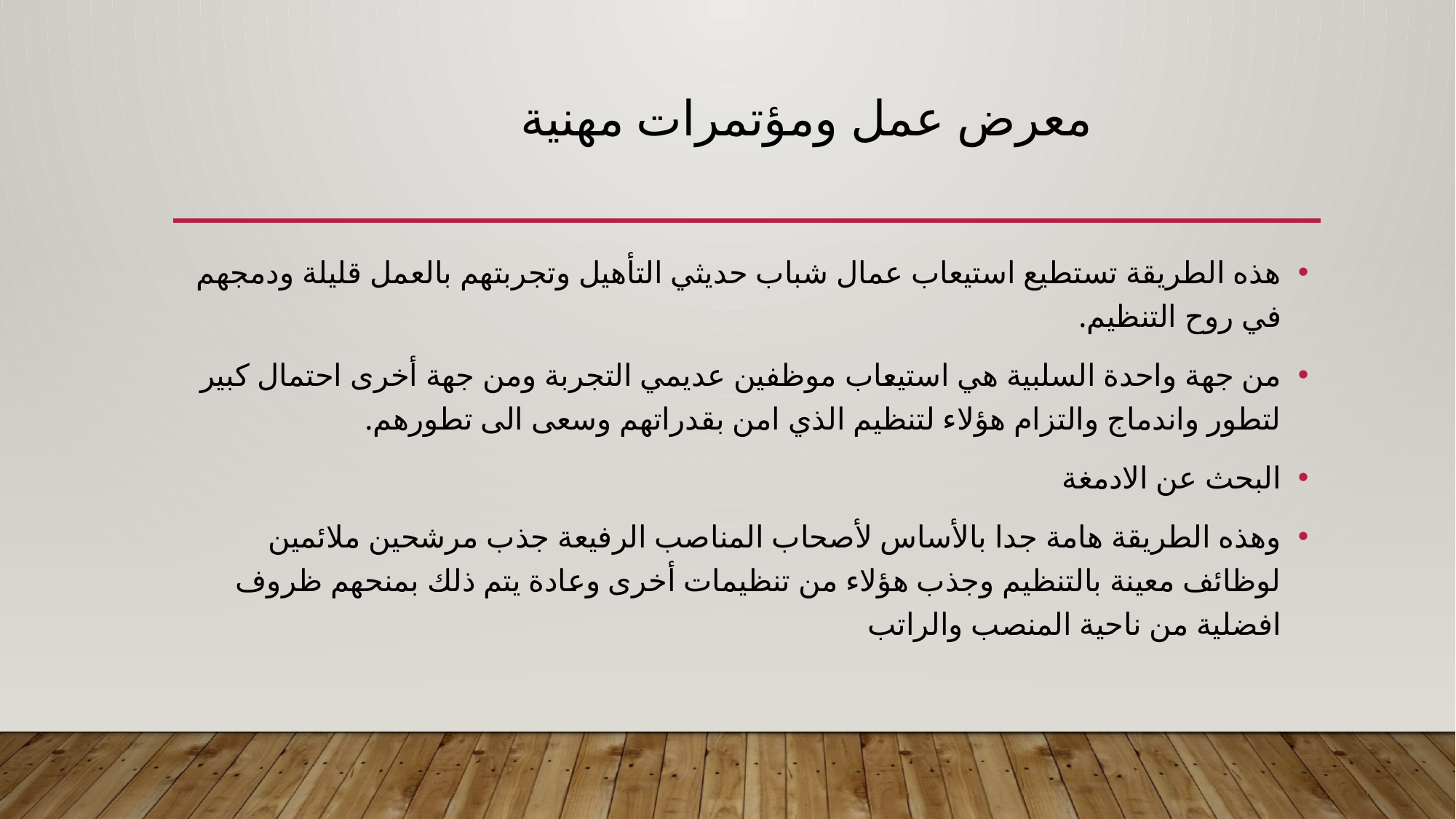

# معرض عمل ومؤتمرات مهنية
هذه الطريقة تستطيع استيعاب عمال شباب حديثي التأهيل وتجربتهم بالعمل قليلة ودمجهم في روح التنظيم.
من جهة واحدة السلبية هي استيعاب موظفين عديمي التجربة ومن جهة أخرى احتمال كبير لتطور واندماج والتزام هؤلاء لتنظيم الذي امن بقدراتهم وسعى الى تطورهم.
البحث عن الادمغة
وهذه الطريقة هامة جدا بالأساس لأصحاب المناصب الرفيعة جذب مرشحين ملائمين لوظائف معينة بالتنظيم وجذب هؤلاء من تنظيمات أخرى وعادة يتم ذلك بمنحهم ظروف افضلية من ناحية المنصب والراتب